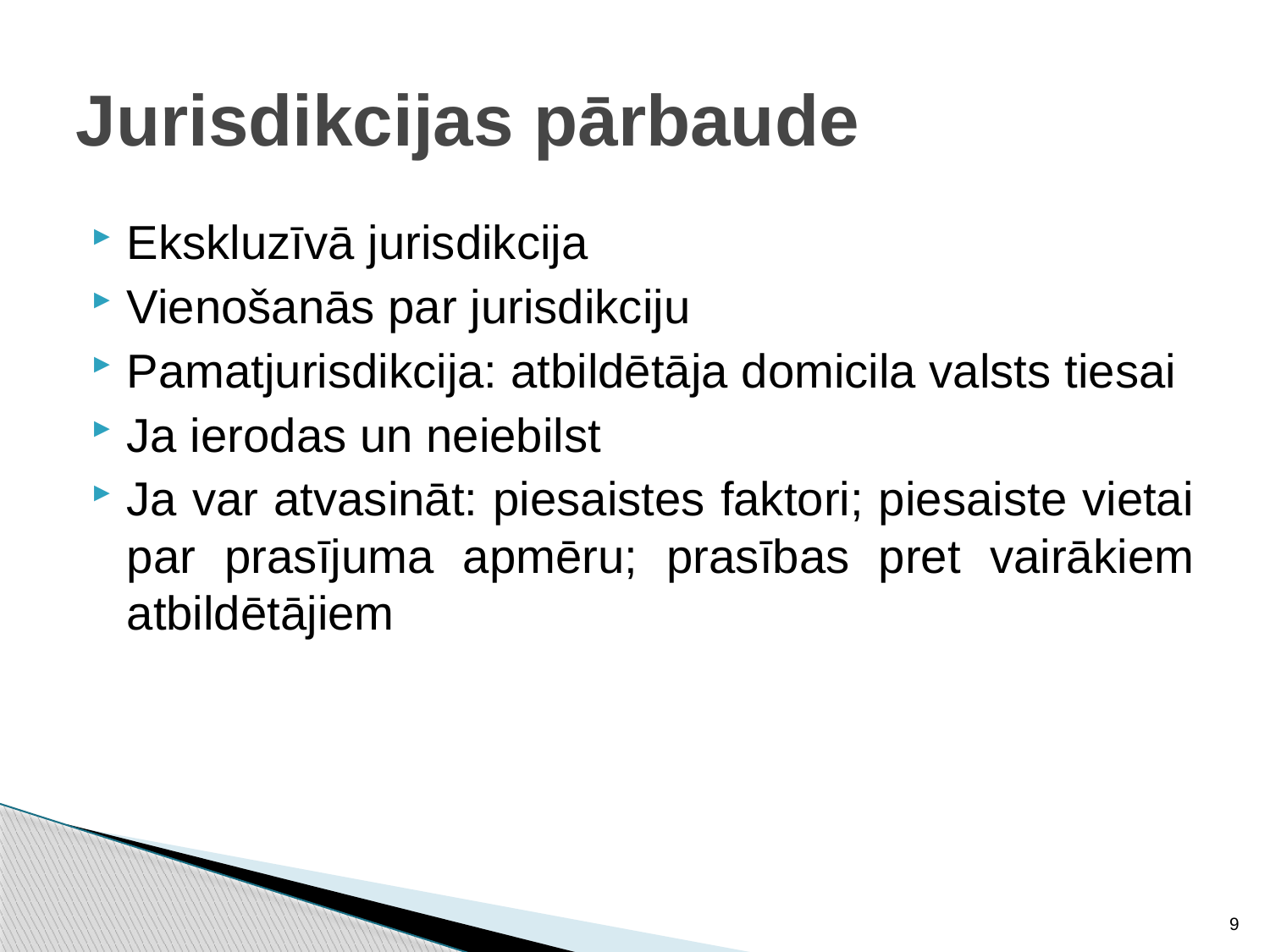

# Jurisdikcijas pārbaude
Ekskluzīvā jurisdikcija
Vienošanās par jurisdikciju
Pamatjurisdikcija: atbildētāja domicila valsts tiesai
Ja ierodas un neiebilst
Ja var atvasināt: piesaistes faktori; piesaiste vietai par prasījuma apmēru; prasības pret vairākiem atbildētājiem

9